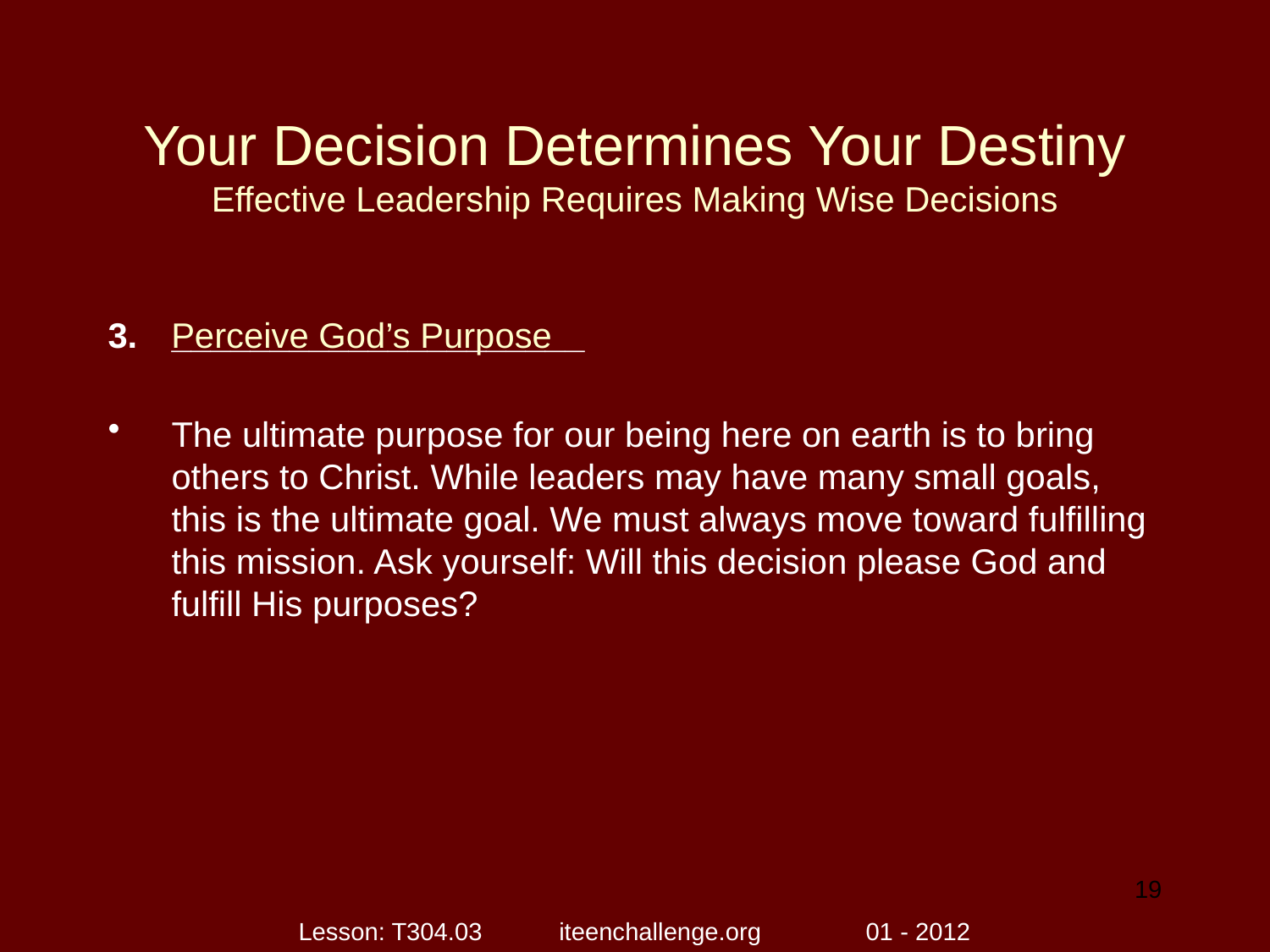

# Your Decision Determines Your Destiny Effective Leadership Requires Making Wise Decisions
_____________________

The ultimate purpose for our being here on earth is to bring others to Christ. While leaders may have many small goals, this is the ultimate goal. We must always move toward fulfilling this mission. Ask yourself: Will this decision please God and fulfill His purposes?
Perceive God’s Purpose
19
Lesson: T304.03           iteenchallenge.org               01 - 2012